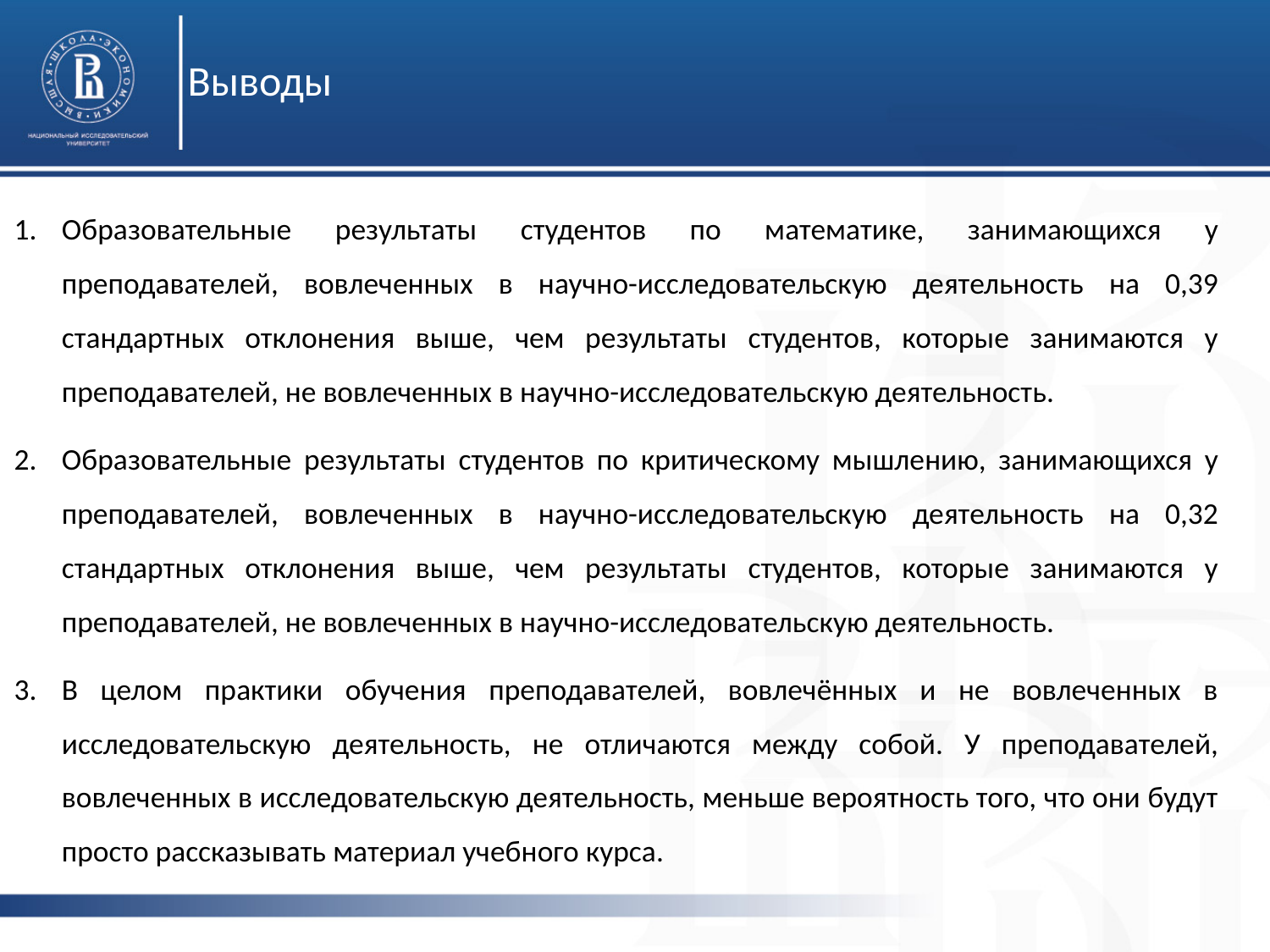

# Выводы
Образовательные результаты студентов по математике, занимающихся у преподавателей, вовлеченных в научно-исследовательскую деятельность на 0,39 стандартных отклонения выше, чем результаты студентов, которые занимаются у преподавателей, не вовлеченных в научно-исследовательскую деятельность.
Образовательные результаты студентов по критическому мышлению, занимающихся у преподавателей, вовлеченных в научно-исследовательскую деятельность на 0,32 стандартных отклонения выше, чем результаты студентов, которые занимаются у преподавателей, не вовлеченных в научно-исследовательскую деятельность.
В целом практики обучения преподавателей, вовлечённых и не вовлеченных в исследовательскую деятельность, не отличаются между собой. У преподавателей, вовлеченных в исследовательскую деятельность, меньше вероятность того, что они будут просто рассказывать материал учебного курса.